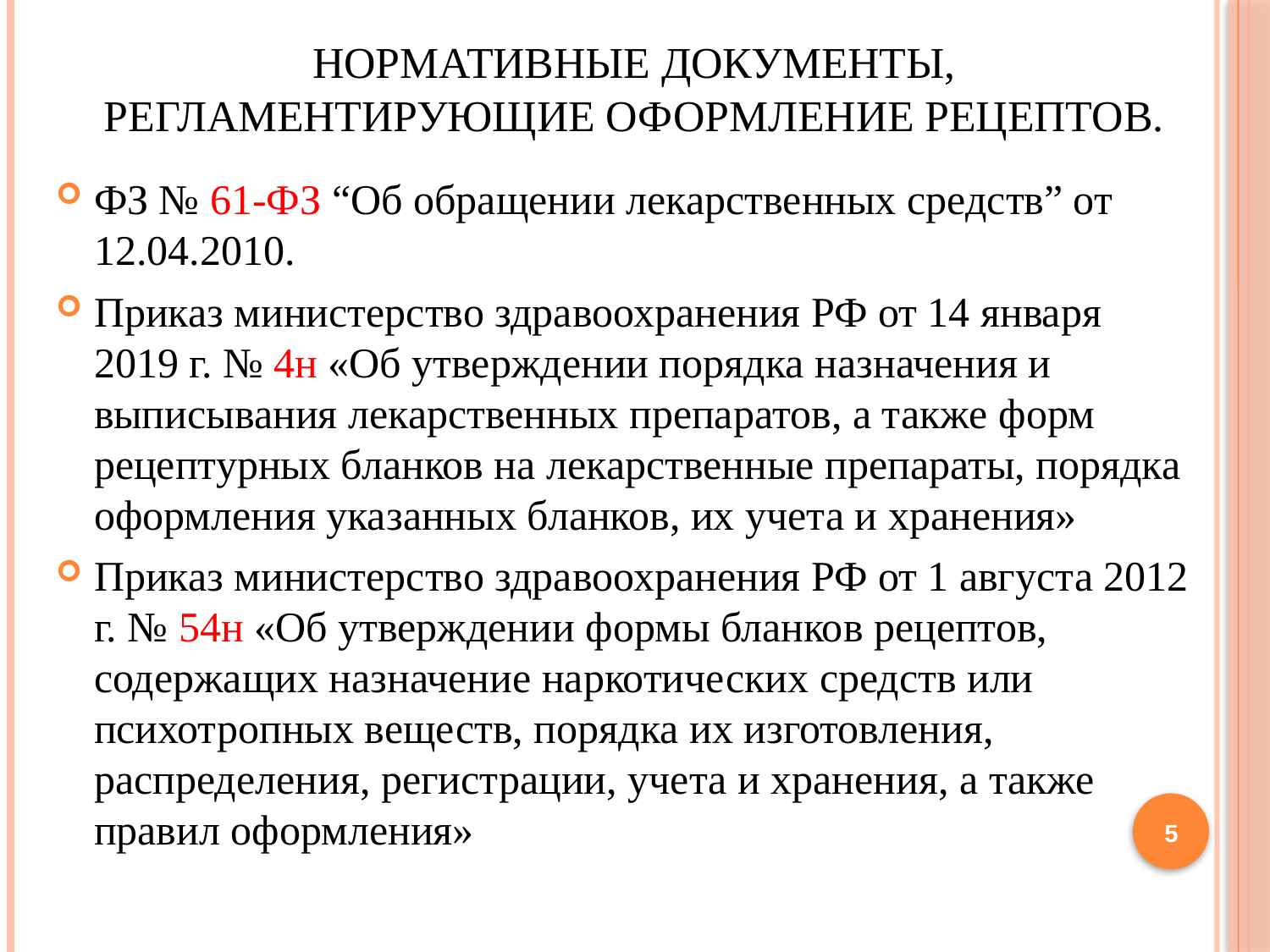

# Нормативные документы, регламентирующие оформление рецептов.
ФЗ № 61-ФЗ “Об обращении лекарственных средств” от 12.04.2010.
Приказ министерство здравоохранения РФ от 14 января 2019 г. № 4н «Об утверждении порядка назначения и выписывания лекарственных препаратов, а также форм рецептурных бланков на лекарственные препараты, порядка оформления указанных бланков, их учета и хранения»
Приказ министерство здравоохранения РФ от 1 августа 2012 г. № 54н «Об утверждении формы бланков рецептов, содержащих назначение наркотических средств или психотропных веществ, порядка их изготовления, распределения, регистрации, учета и хранения, а также правил оформления»

5